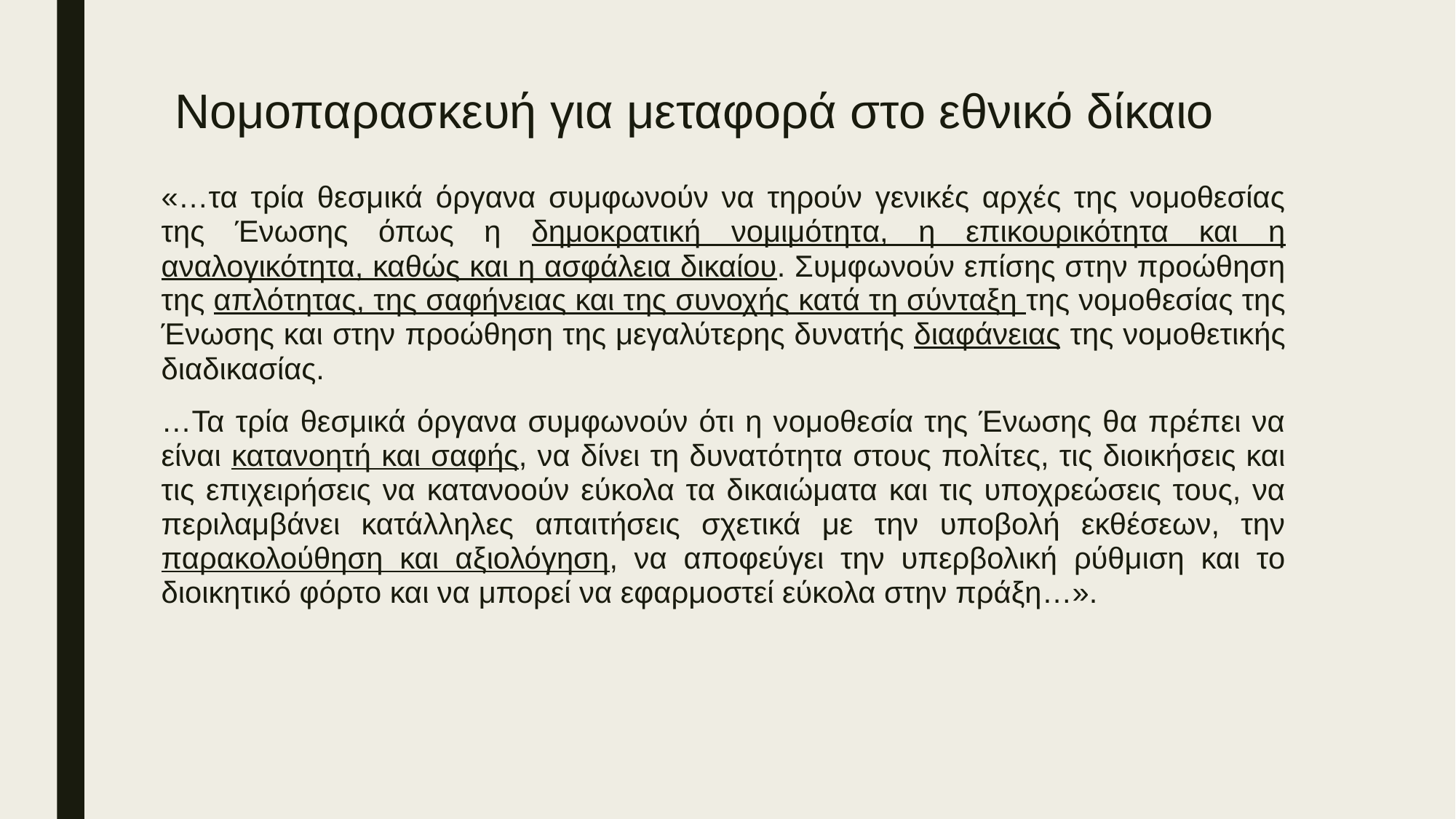

# Νομοπαρασκευή για μεταφορά στο εθνικό δίκαιο
«…τα τρία θεσμικά όργανα συμφωνούν να τηρούν γενικές αρχές της νομοθεσίας της Ένωσης όπως η δημοκρατική νομιμότητα, η επικουρικότητα και η αναλογικότητα, καθώς και η ασφάλεια δικαίου. Συμφωνούν επίσης στην προώθηση της απλότητας, της σαφήνειας και της συνοχής κατά τη σύνταξη της νομοθεσίας της Ένωσης και στην προώθηση της μεγαλύτερης δυνατής διαφάνειας της νομοθετικής διαδικασίας.
…Τα τρία θεσμικά όργανα συμφωνούν ότι η νομοθεσία της Ένωσης θα πρέπει να είναι κατανοητή και σαφής, να δίνει τη δυνατότητα στους πολίτες, τις διοικήσεις και τις επιχειρήσεις να κατανοούν εύκολα τα δικαιώματα και τις υποχρεώσεις τους, να περιλαμβάνει κατάλληλες απαιτήσεις σχετικά με την υποβολή εκθέσεων, την παρακολούθηση και αξιολόγηση, να αποφεύγει την υπερβολική ρύθμιση και το διοικητικό φόρτο και να μπορεί να εφαρμοστεί εύκολα στην πράξη…».